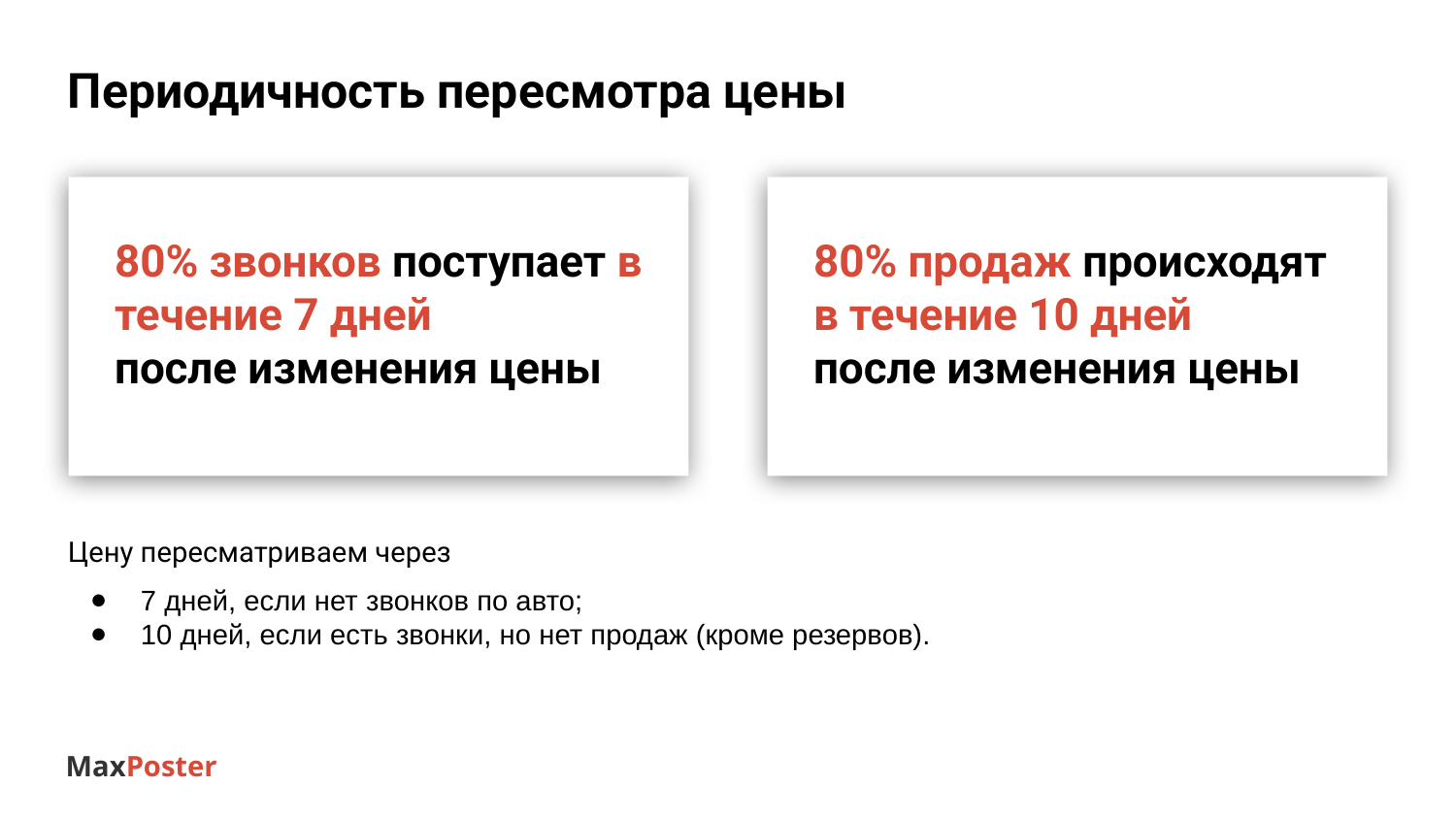

Периодичность пересмотра цены

80% продаж происходят в течение 10 дней
после изменения цены
80% звонков поступает в течение 7 дней
после изменения цены
Цену пересматриваем через

7 дней, если нет звонков по авто;
10 дней, если есть звонки, но нет продаж (кроме резервов).
MaxPoster